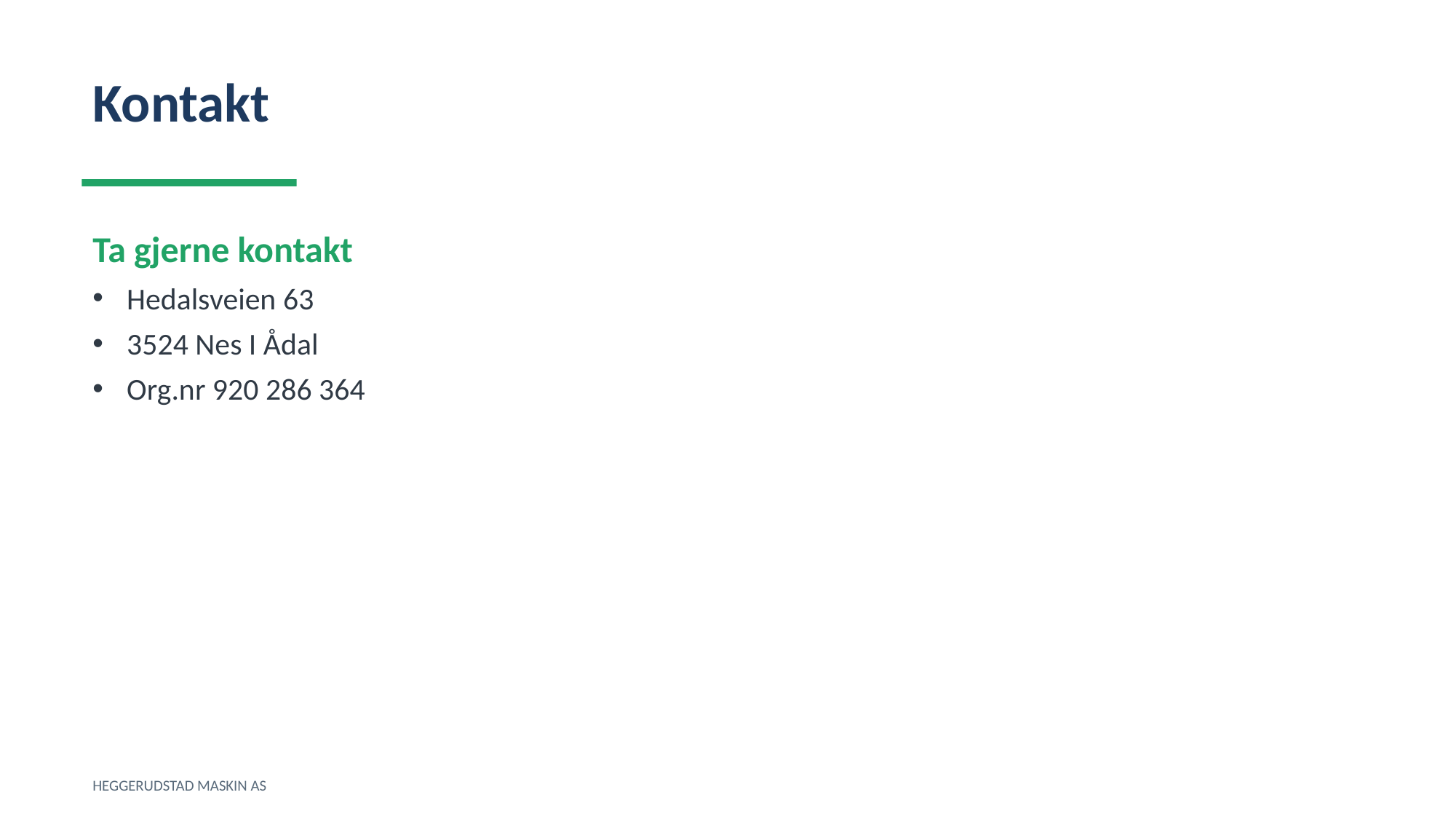

Kontakt

Ta gjerne kontakt
Hedalsveien 63
3524 Nes I Ådal
Org.nr 920 286 364
HEGGERUDSTAD MASKIN AS